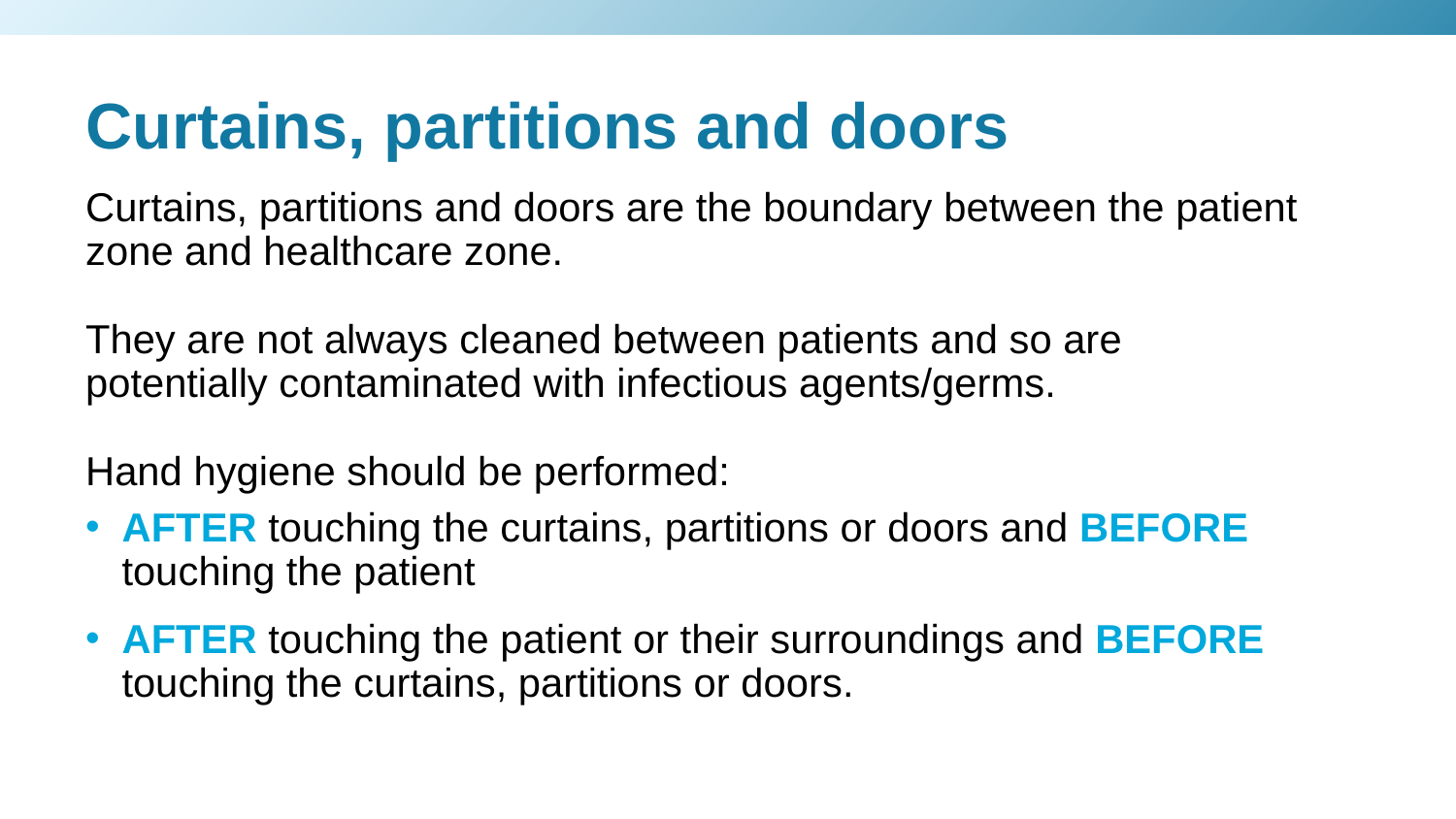

# Curtains, partitions and doors
Curtains, partitions and doors are the boundary between the patient zone and healthcare zone.
They are not always cleaned between patients and so are potentially contaminated with infectious agents/germs.
Hand hygiene should be performed:
AFTER touching the curtains, partitions or doors and BEFORE touching the patient
AFTER touching the patient or their surroundings and BEFORE touching the curtains, partitions or doors.